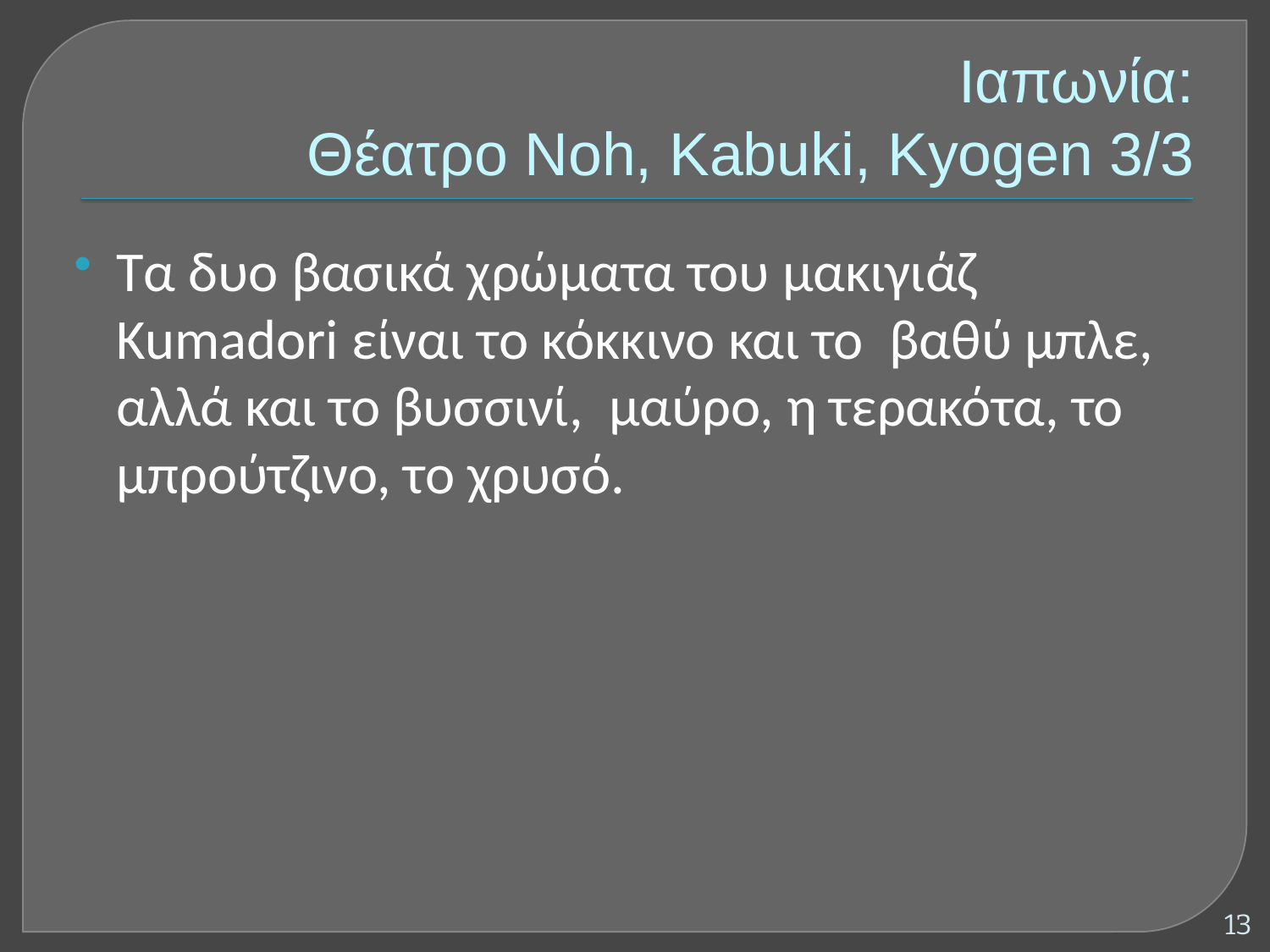

# Ιαπωνία: Θέατρο Noh, Kabuki, Kyogen 3/3
Τα δυο βασικά χρώματα του μακιγιάζ Kumadori είναι το κόκκινο και το  βαθύ μπλε, αλλά και το βυσσινί,  μαύρο, η τερακότα, το μπρούτζινο, το χρυσό.
13